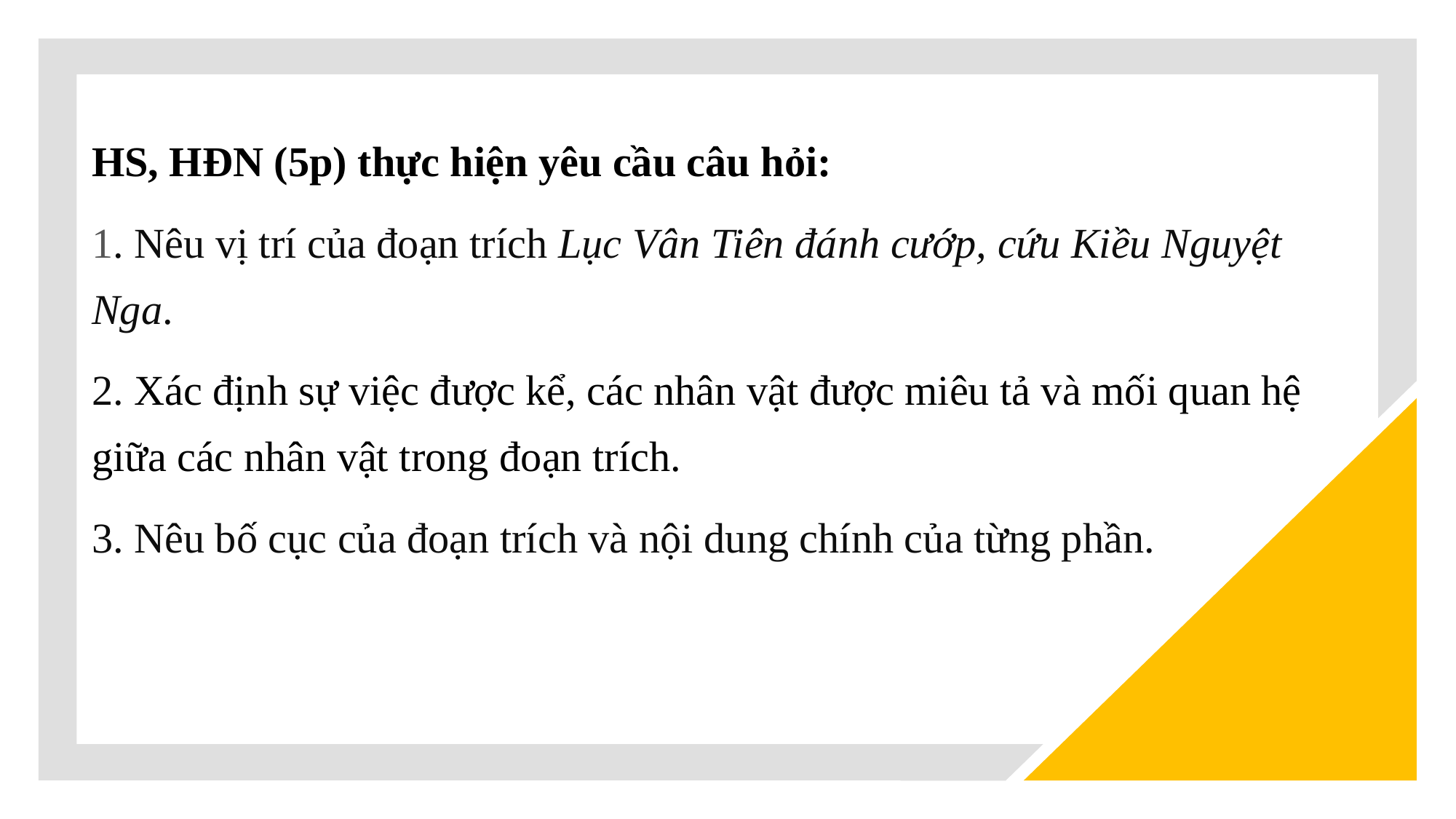

HS, HĐN (5p) thực hiện yêu cầu câu hỏi:
1. Nêu vị trí của đoạn trích Lục Vân Tiên đánh cướp, cứu Kiều Nguyệt Nga.
2. Xác định sự việc được kể, các nhân vật được miêu tả và mối quan hệ giữa các nhân vật trong đoạn trích.
3. Nêu bố cục của đoạn trích và nội dung chính của từng phần.